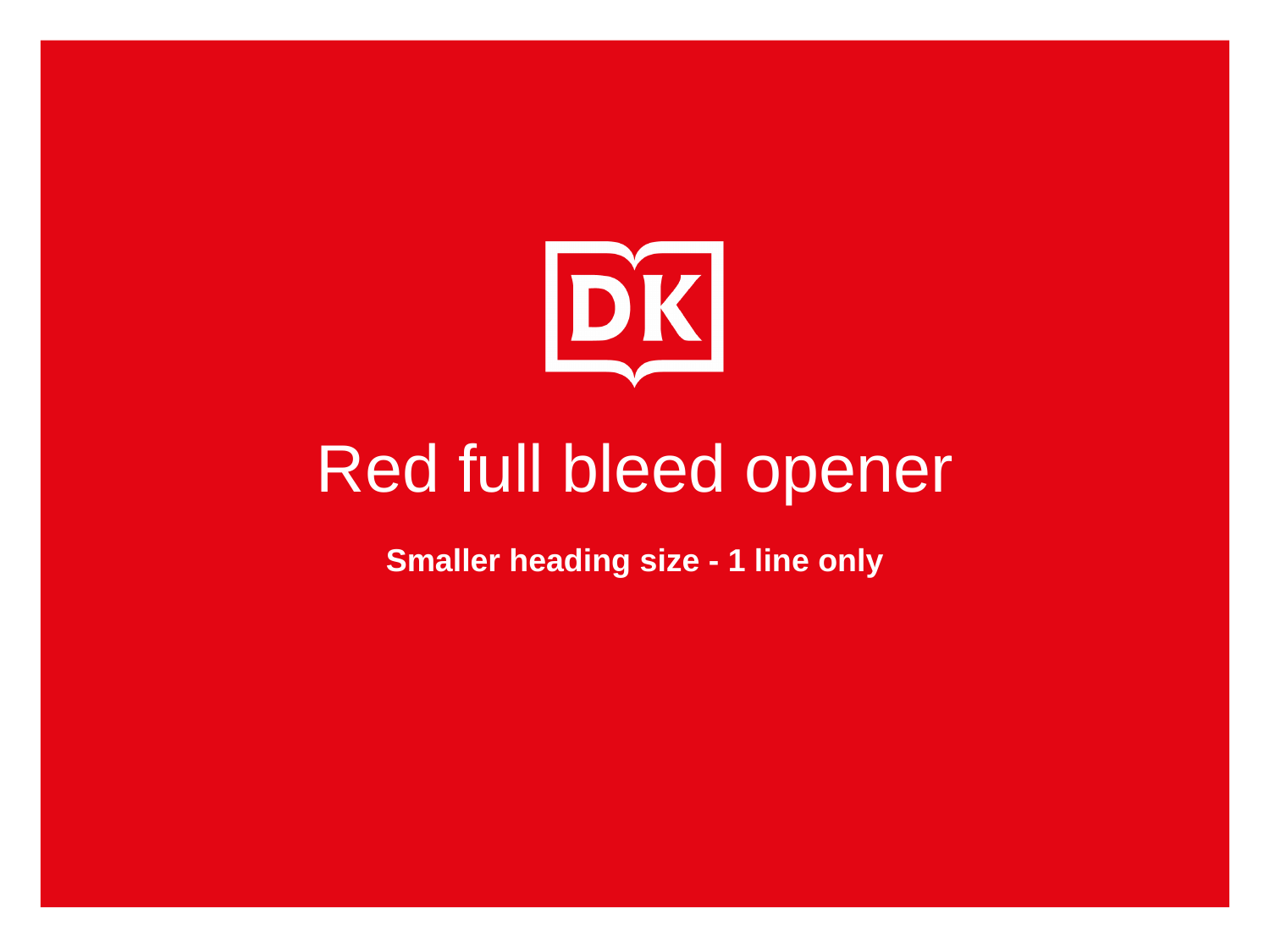

Red full bleed opener
Smaller heading size - 1 line only